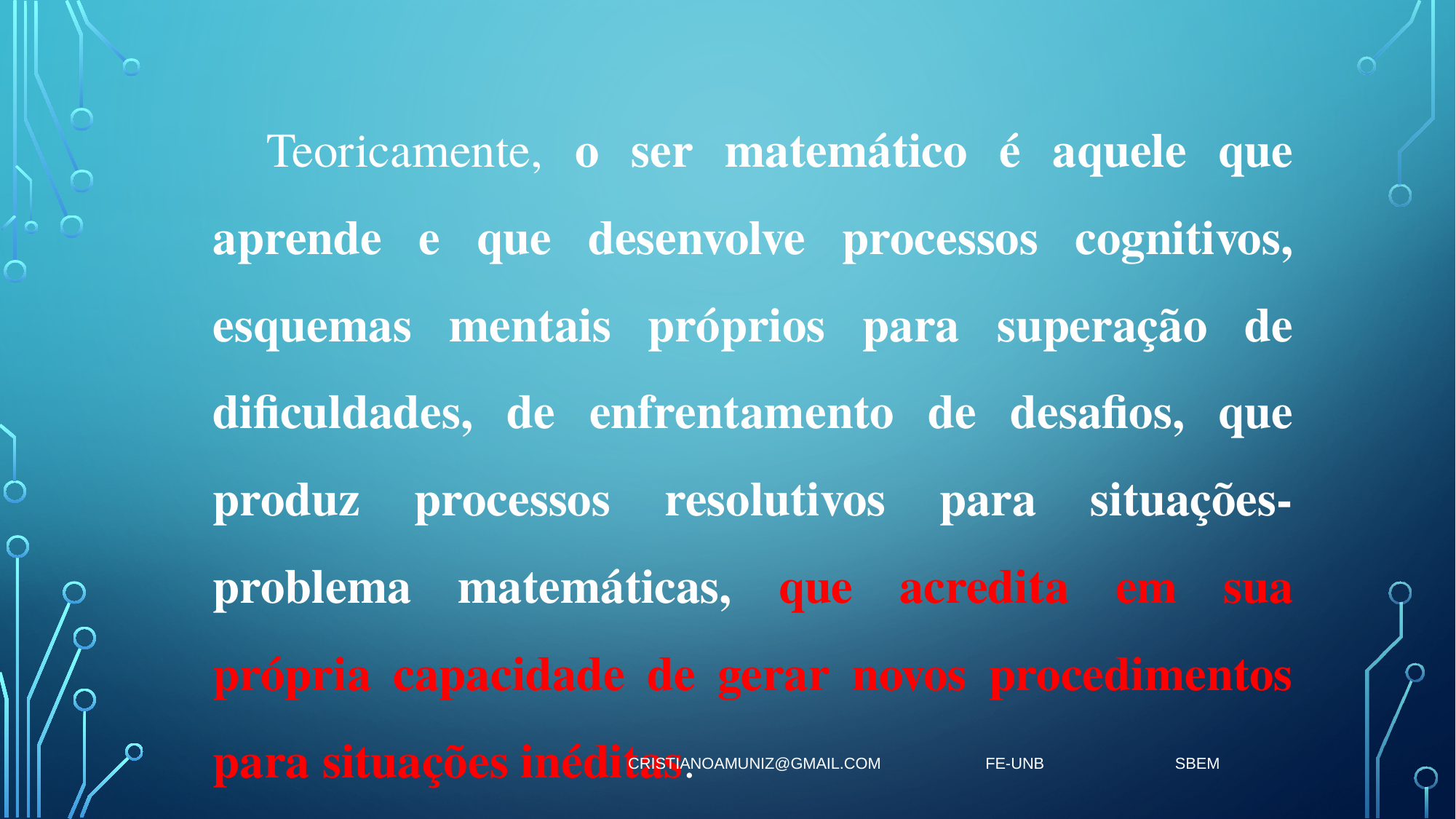

Teoricamente, o ser matemático é aquele que aprende e que desenvolve processos cognitivos, esquemas mentais próprios para superação de dificuldades, de enfrentamento de desafios, que produz processos resolutivos para situações-problema matemáticas, que acredita em sua própria capacidade de gerar novos procedimentos para situações inéditas.
cristianoamuniz@gmail.com                        FE-UnB                              SBEM